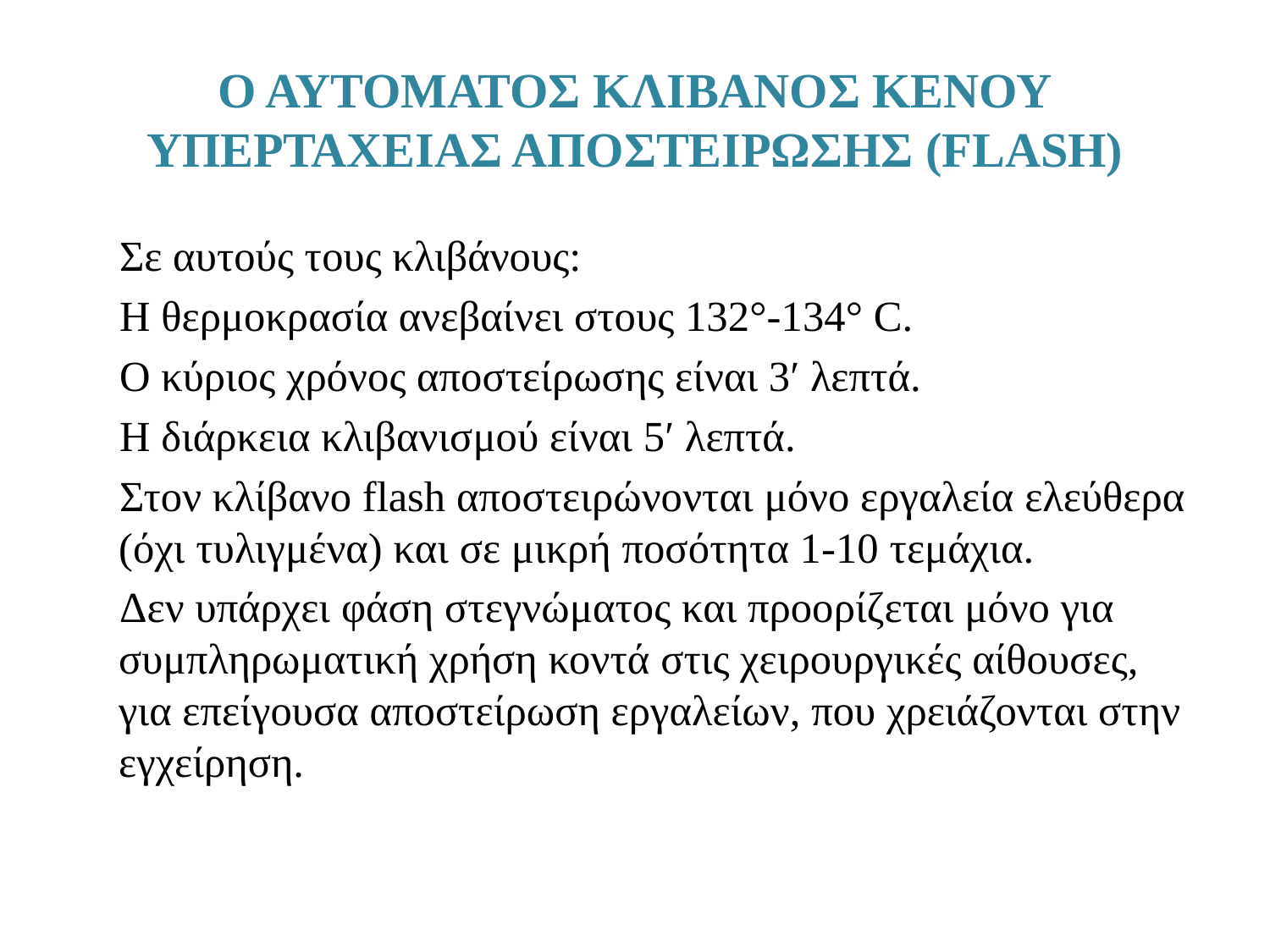

# Ο ΑΥΤΟΜΑΤΟΣ ΚΛΙΒΑΝΟΣ ΚΕΝΟΥ ΥΠΕΡΤΑΧΕΙΑΣ ΑΠΟΣΤΕΙΡΩΣΗΣ (FLASH)
    Σε αυτούς τους κλιβάνους:
    Η θερμοκρασία ανεβαίνει στους 132°-134° C.
    Ο κύριος χρόνος αποστείρωσης είναι 3′ λεπτά.
    Η διάρκεια κλιβανισμού είναι 5′ λεπτά.
    Στον κλίβανο flash αποστειρώνονται μόνο εργαλεία ελεύθερα (όχι τυλιγμένα) και σε μικρή ποσότητα 1-10 τεμάχια.
    Δεν υπάρχει φάση στεγνώματος και προορίζεται μόνο για συμπληρωματική χρήση κοντά στις χειρουργικές αίθουσες, για επείγουσα αποστείρωση εργαλείων, που χρειάζονται στην εγχείρηση.